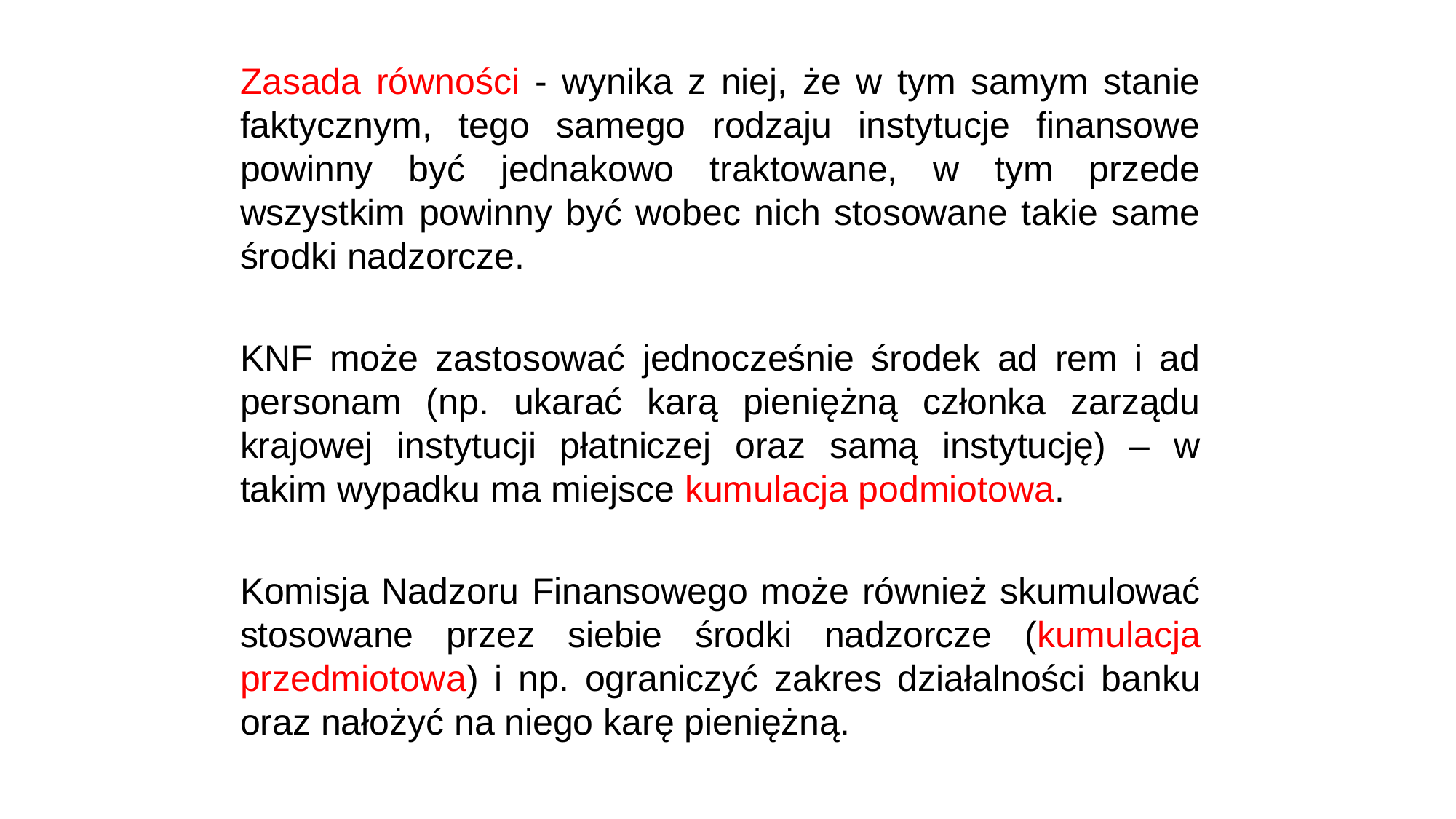

Zasada równości - wynika z niej, że w tym samym stanie faktycznym, tego samego rodzaju instytucje finansowe powinny być jednakowo traktowane, w tym przede wszystkim powinny być wobec nich stosowane takie same środki nadzorcze.

KNF może zastosować jednocześnie środek ad rem i ad personam (np. ukarać karą pieniężną członka zarządu krajowej instytucji płatniczej oraz samą instytucję) – w takim wypadku ma miejsce kumulacja podmiotowa.

Komisja Nadzoru Finansowego może również skumulować stosowane przez siebie środki nadzorcze (kumulacja przedmiotowa) i np. ograniczyć zakres działalności banku oraz nałożyć na niego karę pieniężną.